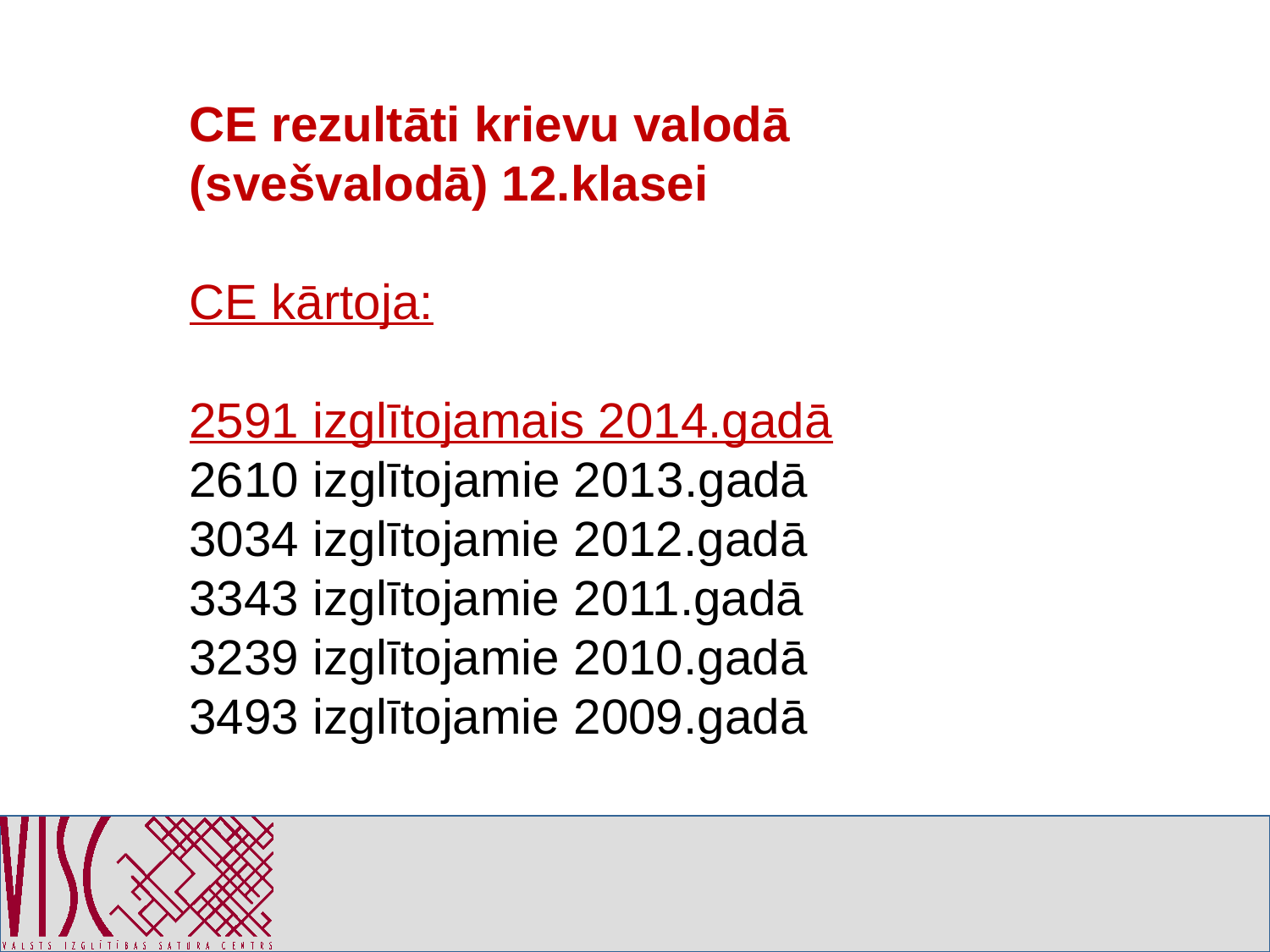

CE rezultāti krievu valodā (svešvalodā) 12.klasei

CE kārtoja:

2591 izglītojamais 2014.gadā
2610 izglītojamie 2013.gadā
3034 izglītojamie 2012.gadā
3343 izglītojamie 2011.gadā
3239 izglītojamie 2010.gadā
3493 izglītojamie 2009.gadā